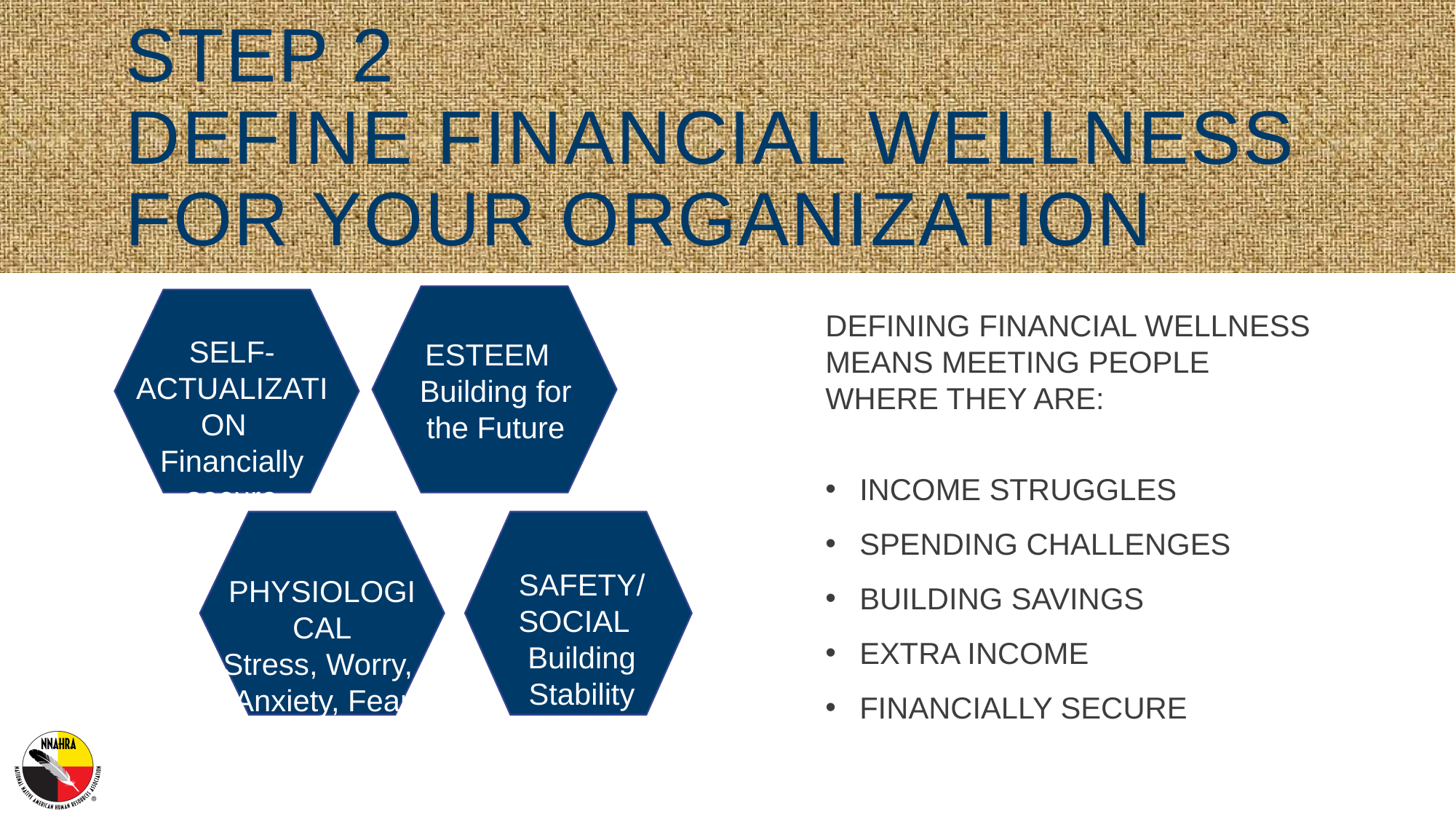

# Step 2 Define financial wellness for your organization

DEFINING FINANCIAL WELLNESS MEANS MEETING PEOPLE WHERE THEY ARE:

INCOME STRUGGLES
SPENDING CHALLENGES
BUILDING SAVINGS
EXTRA INCOME
FINANCIALLY SECURE
SELF-ACTUALIZATION
Financially secure
ESTEEM
Building for the Future

SAFETY/SOCIAL
Building Stability
PHYSIOLOGICAL
Stress, Worry,
Anxiety, Fear